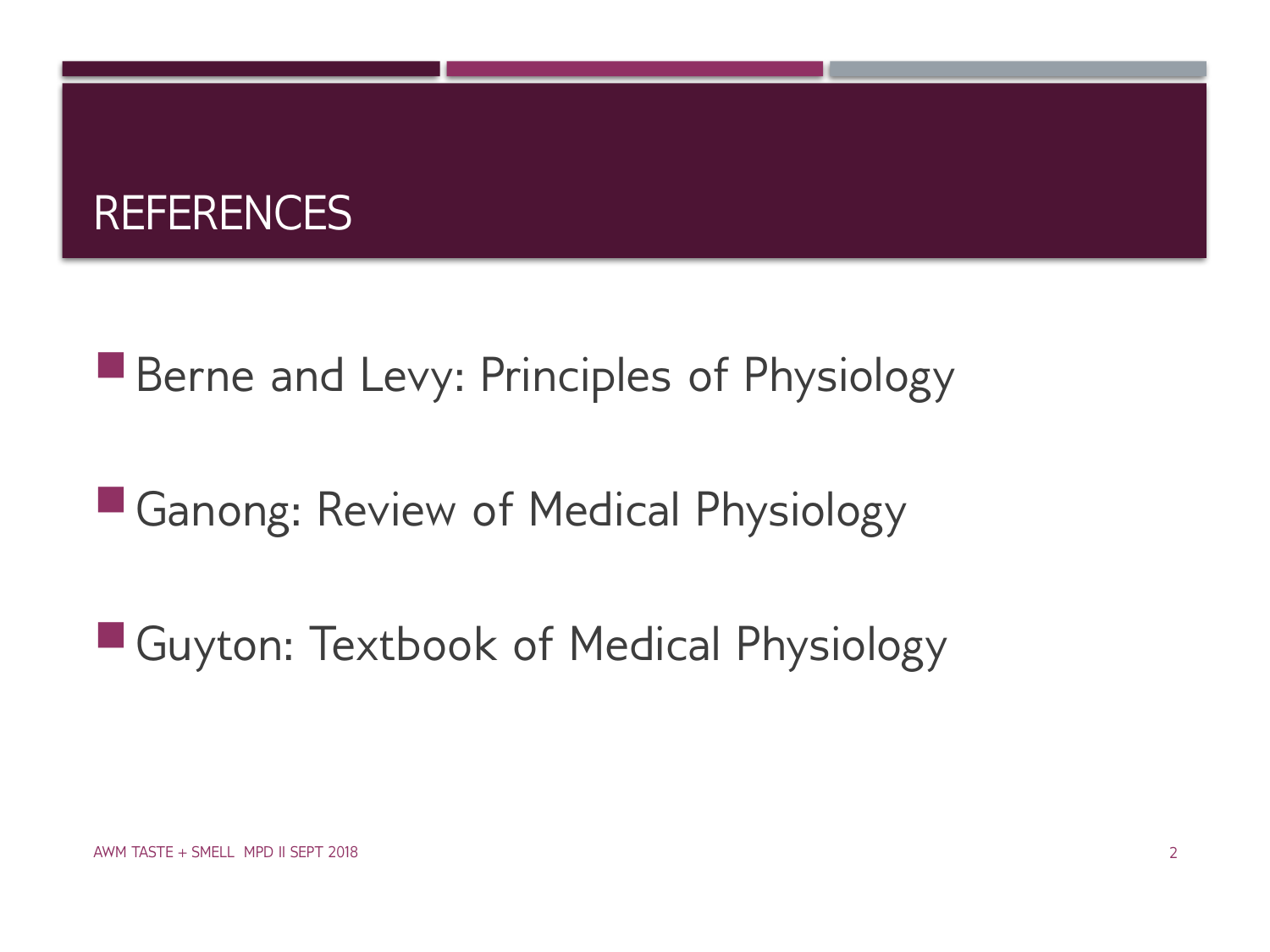

# References
Berne and Levy: Principles of Physiology

Ganong: Review of Medical Physiology

Guyton: Textbook of Medical Physiology

awm Taste + Smell  MPD II Sept 2018
2